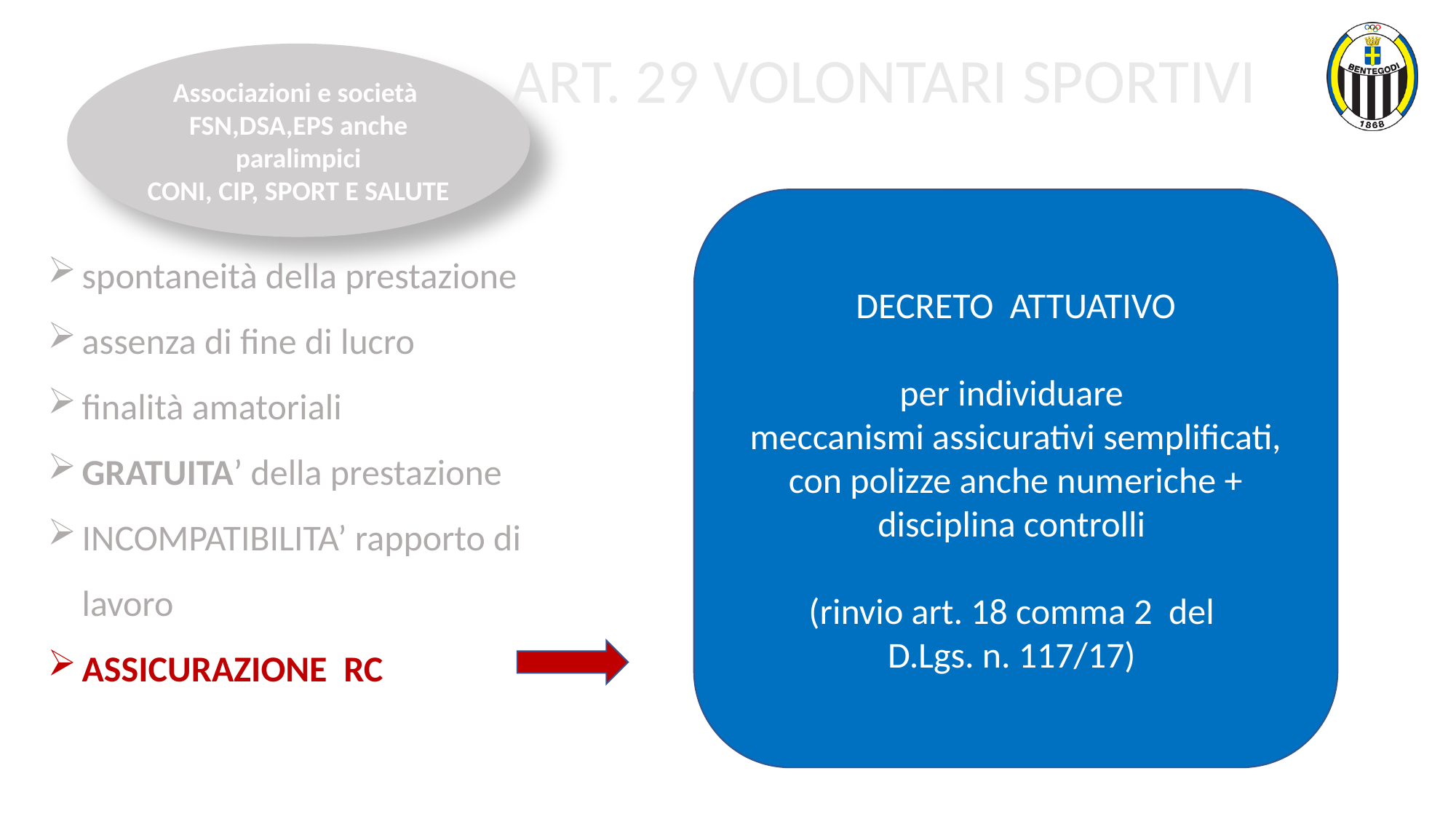

Associazioni e società
FSN,DSA,EPS anche paralimpici
CONI, CIP, SPORT E SALUTE
# ART. 29 VOLONTARI SPORTIVI
DECRETO  ATTUATIVO

per individuare
meccanismi assicurativi semplificati, con polizze anche numeriche + disciplina controlli

(rinvio art. 18 comma 2  del
D.Lgs. n. 117/17)
spontaneità della prestazione
assenza di fine di lucro
finalità amatoriali
GRATUITA’ della prestazione
INCOMPATIBILITA’ rapporto di lavoro
ASSICURAZIONE  RC